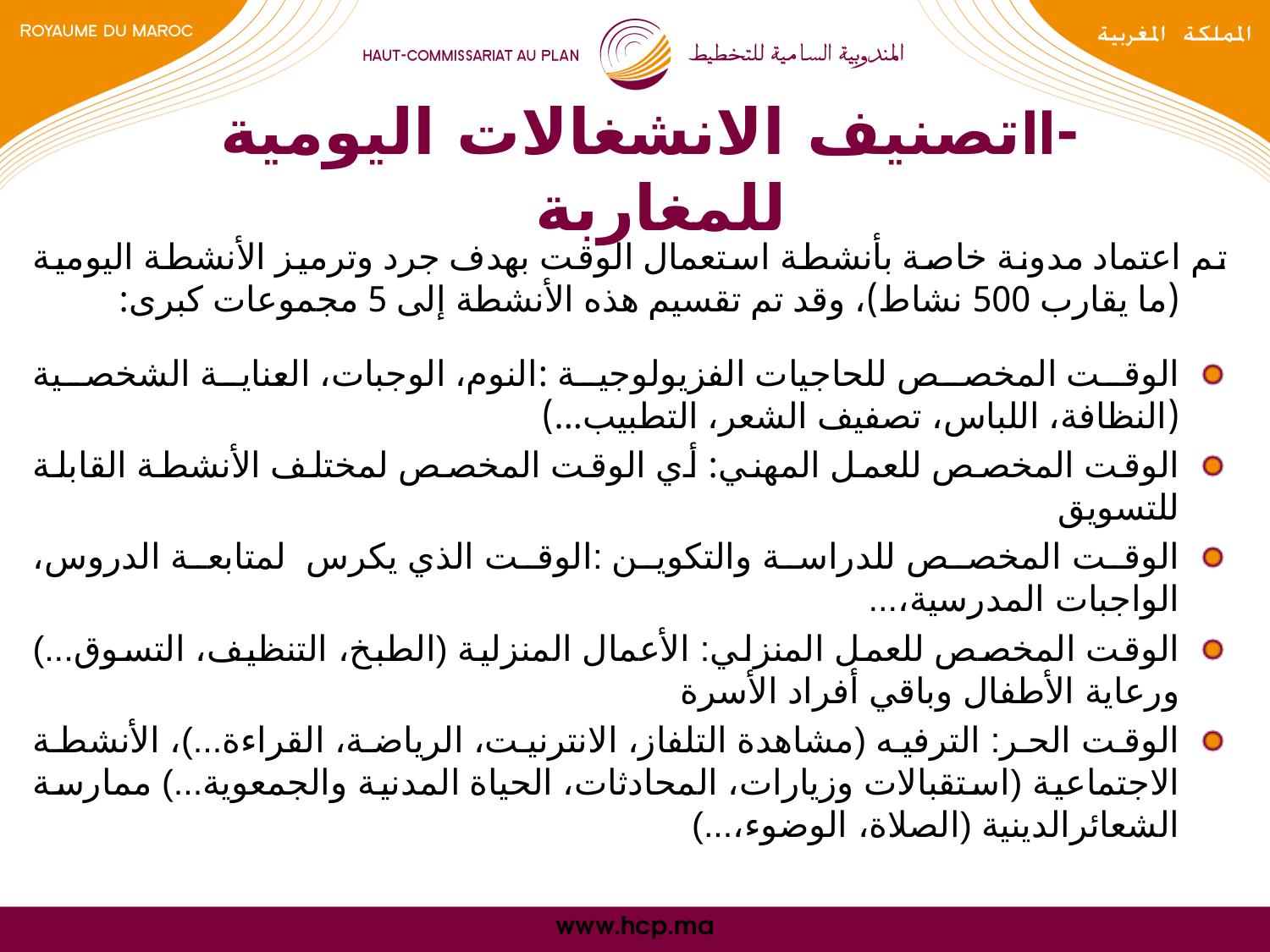

# -IIتصنيف الانشغالات اليومية للمغاربة
تم اعتماد مدونة خاصة بأنشطة استعمال الوقت بهدف جرد وترميز الأنشطة اليومية (ما يقارب 500 نشاط)، وقد تم تقسيم هذه الأنشطة إلى 5 مجموعات كبرى:

الوقت المخصص للحاجيات الفزيولوجية :النوم، الوجبات، العناية الشخصية (النظافة، اللباس، تصفيف الشعر، التطبيب...)
الوقت المخصص للعمل المهني: أي الوقت المخصص لمختلف الأنشطة القابلة للتسويق
الوقت المخصص للدراسة والتكوين :الوقت الذي يكرس  لمتابعة الدروس، الواجبات المدرسية،...
الوقت المخصص للعمل المنزلي: الأعمال المنزلية (الطبخ، التنظيف، التسوق...) ورعاية الأطفال وباقي أفراد الأسرة
الوقت الحر: الترفيه (مشاهدة التلفاز، الانترنيت، الرياضة، القراءة...)، الأنشطة الاجتماعية (استقبالات وزيارات، المحادثات، الحياة المدنية والجمعوية...) ممارسة الشعائرالدينية (الصلاة، الوضوء،...)